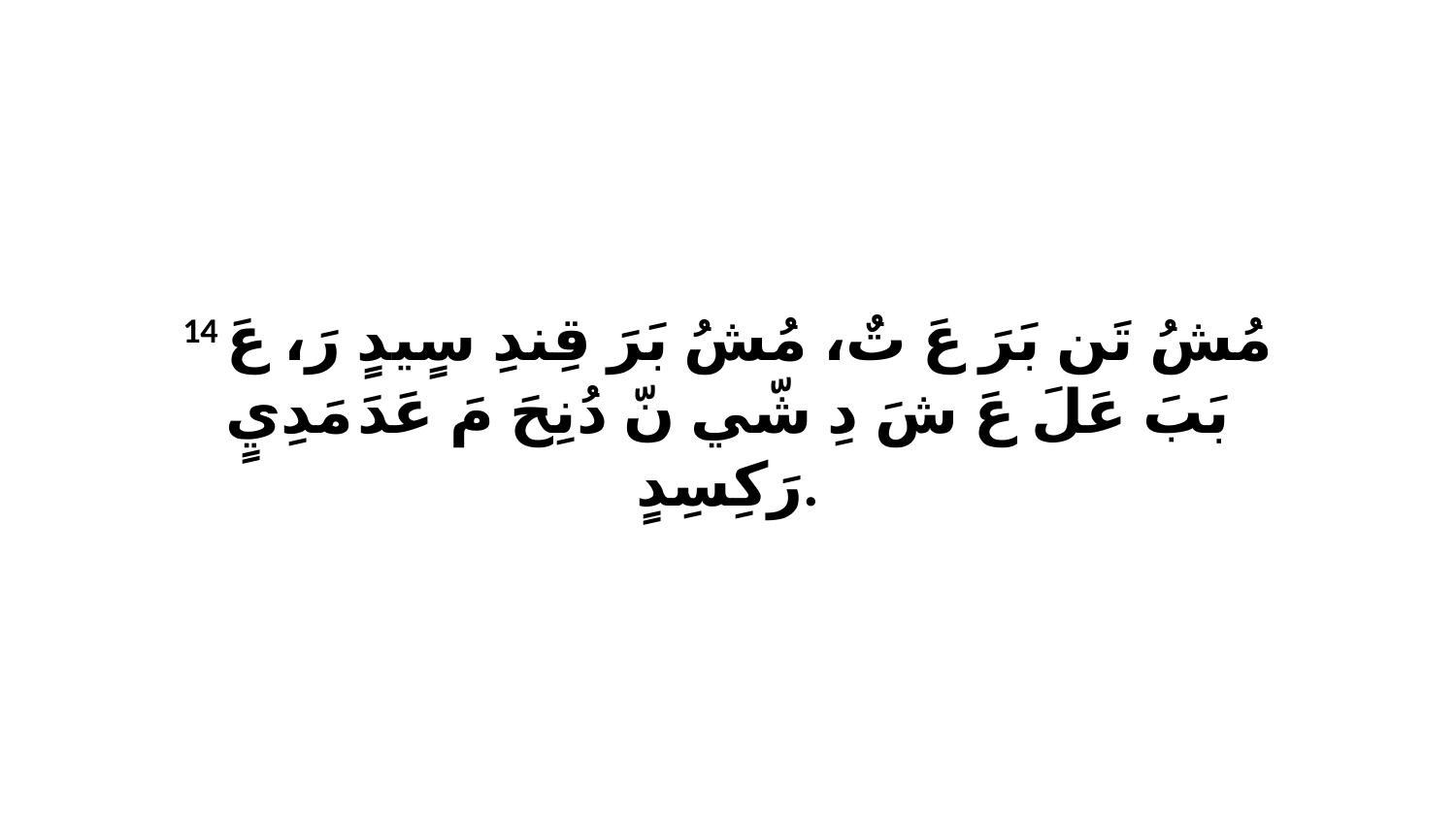

14 مُشُ تَن بَرَ عَ تٌ، مُشُ بَرَ قِندِ سٍيدٍ رَ، عَ بَبَ عَلَ عَ شَ دِ شّي نّ دُنِحَ مَ عَدَ مَدِيٍ رَكِسِدٍ.